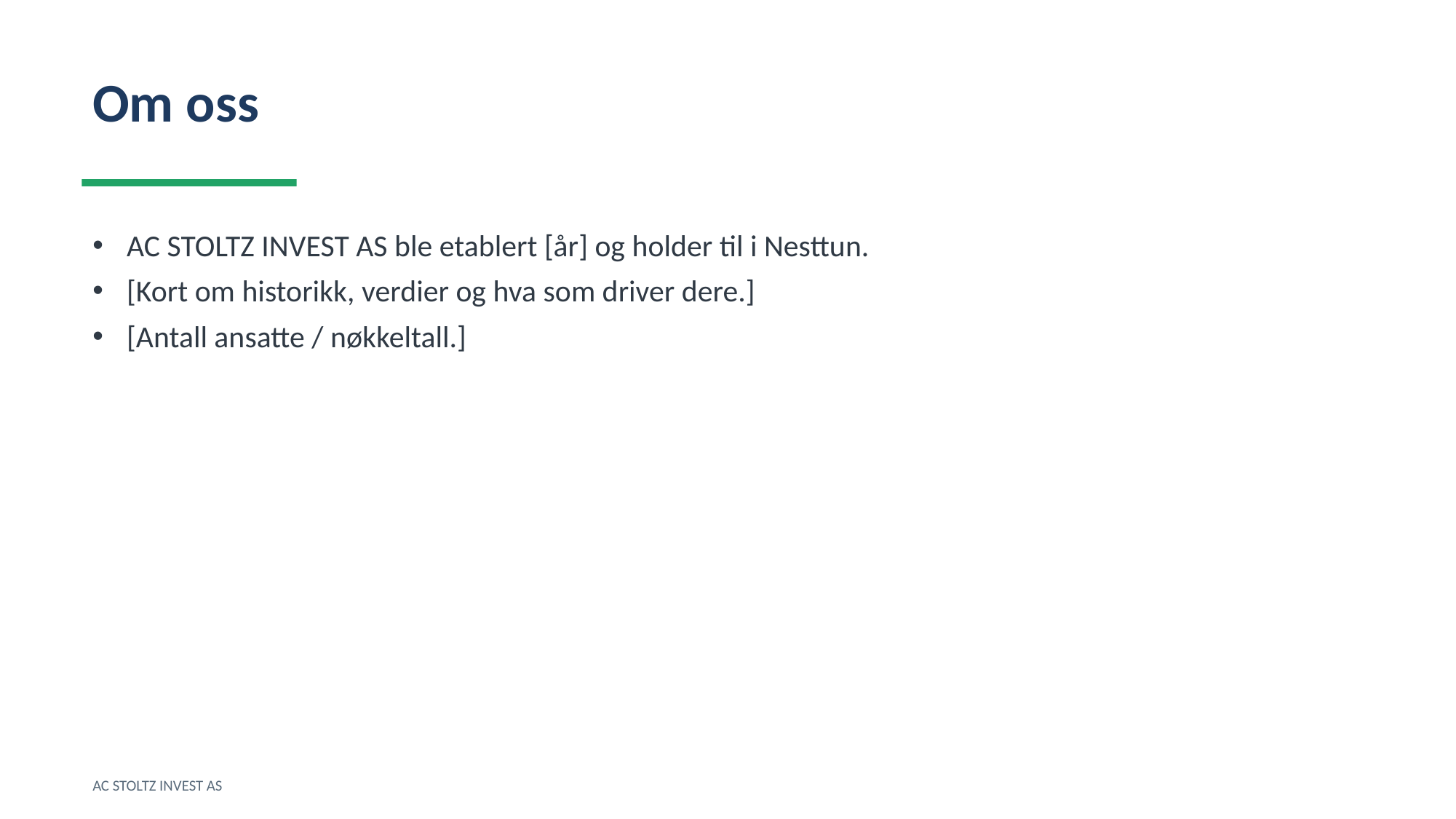

Om oss

AC STOLTZ INVEST AS ble etablert [år] og holder til i Nesttun.
[Kort om historikk, verdier og hva som driver dere.]
[Antall ansatte / nøkkeltall.]
AC STOLTZ INVEST AS